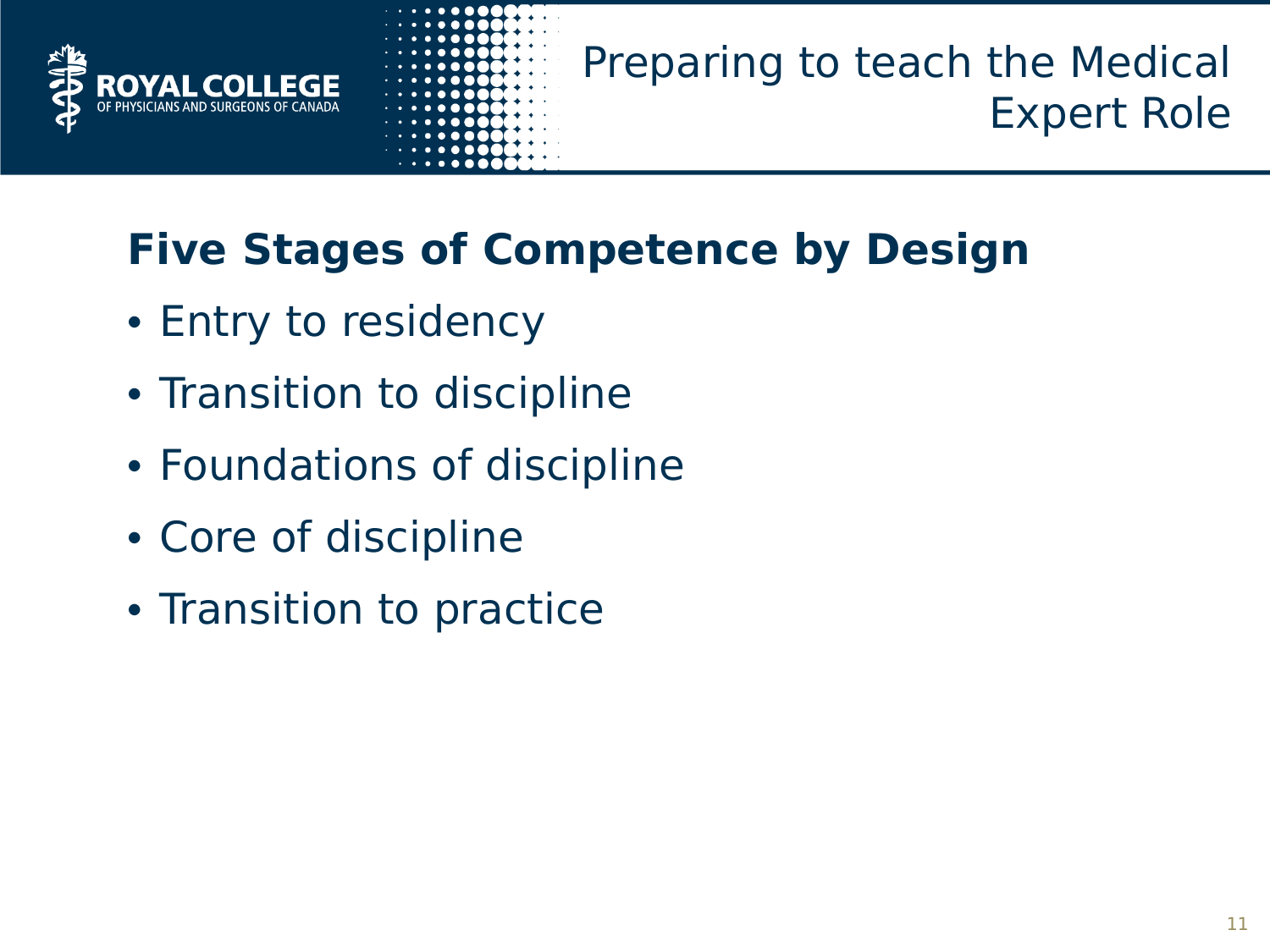

# Preparing to teach the Medical Expert Role
Five Stages of Competence by Design
Entry to residency
Transition to discipline
Foundations of discipline
Core of discipline
Transition to practice
11